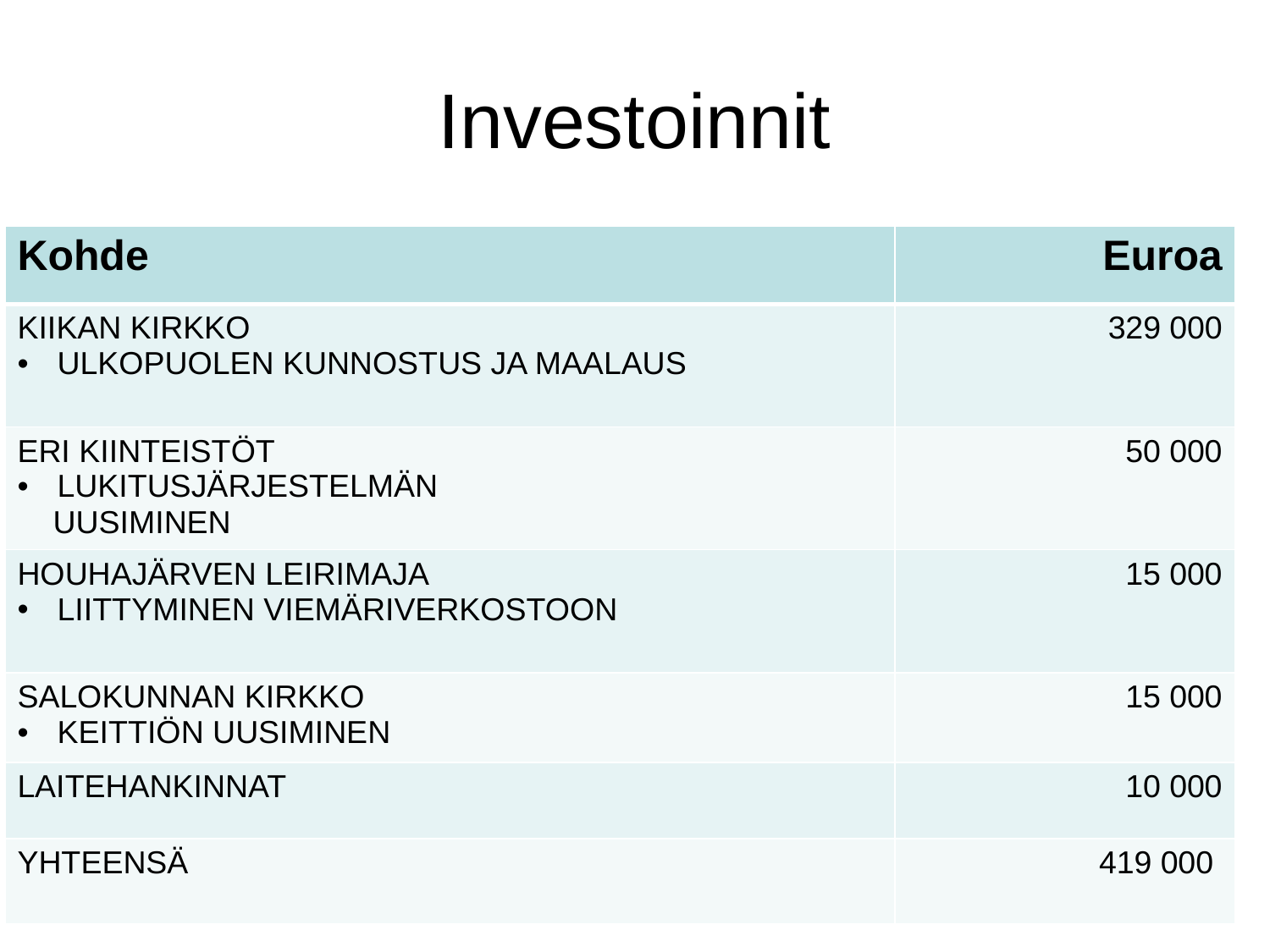

# Investoinnit
| Kohde | Euroa |
| --- | --- |
| KIIKAN KIRKKO ULKOPUOLEN KUNNOSTUS JA MAALAUS | 329 000 |
| ERI KIINTEISTÖT LUKITUSJÄRJESTELMÄN UUSIMINEN | 50 000 |
| HOUHAJÄRVEN LEIRIMAJA LIITTYMINEN VIEMÄRIVERKOSTOON | 15 000 |
| SALOKUNNAN KIRKKO KEITTIÖN UUSIMINEN | 15 000 |
| LAITEHANKINNAT | 10 000 |
| YHTEENSÄ | 419 000 |